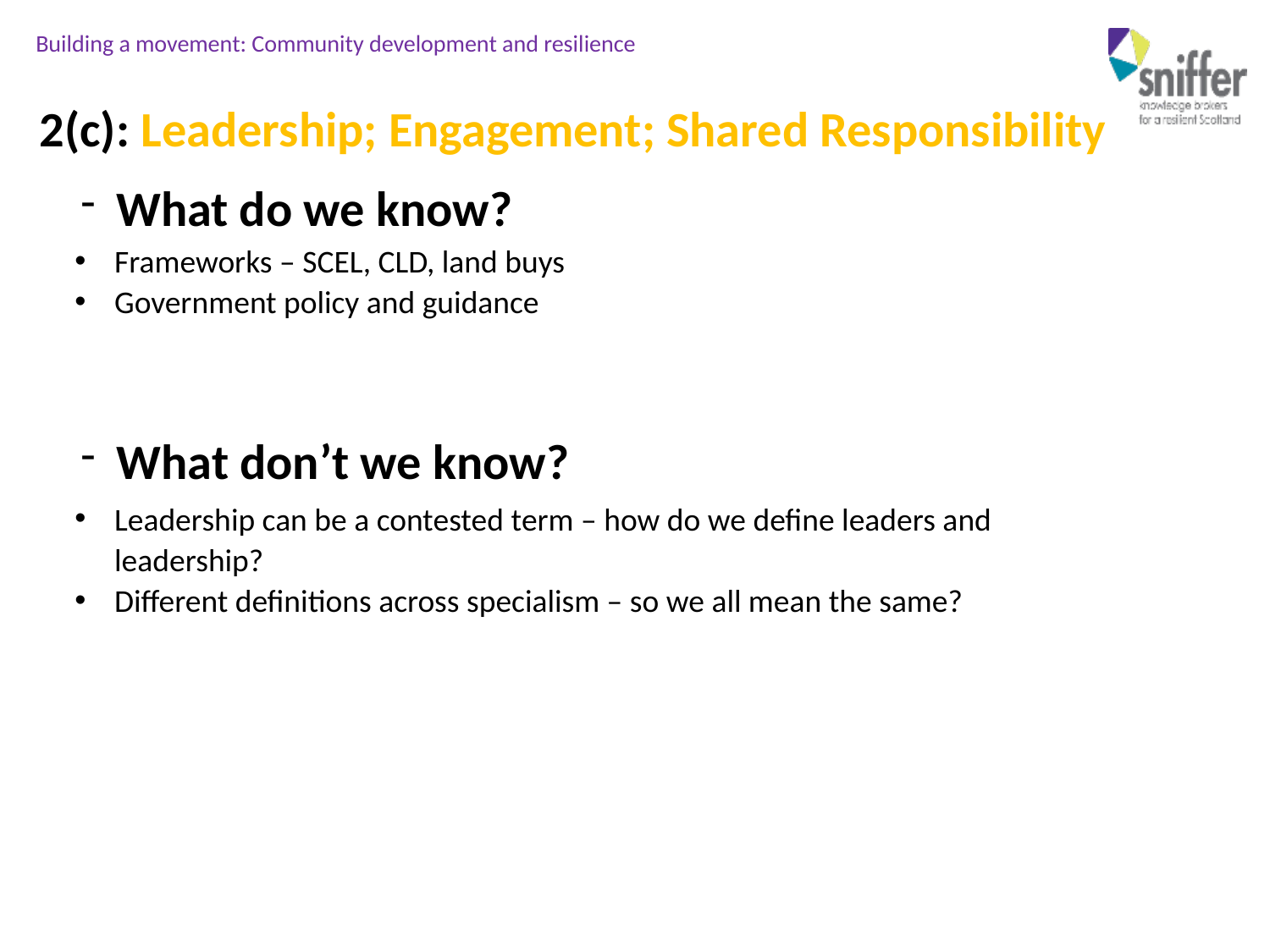

2(c): Leadership; Engagement; Shared Responsibility
What do we know?
Frameworks – SCEL, CLD, land buys
Government policy and guidance

What don’t we know?
Leadership can be a contested term – how do we define leaders and leadership?
Different definitions across specialism – so we all mean the same?